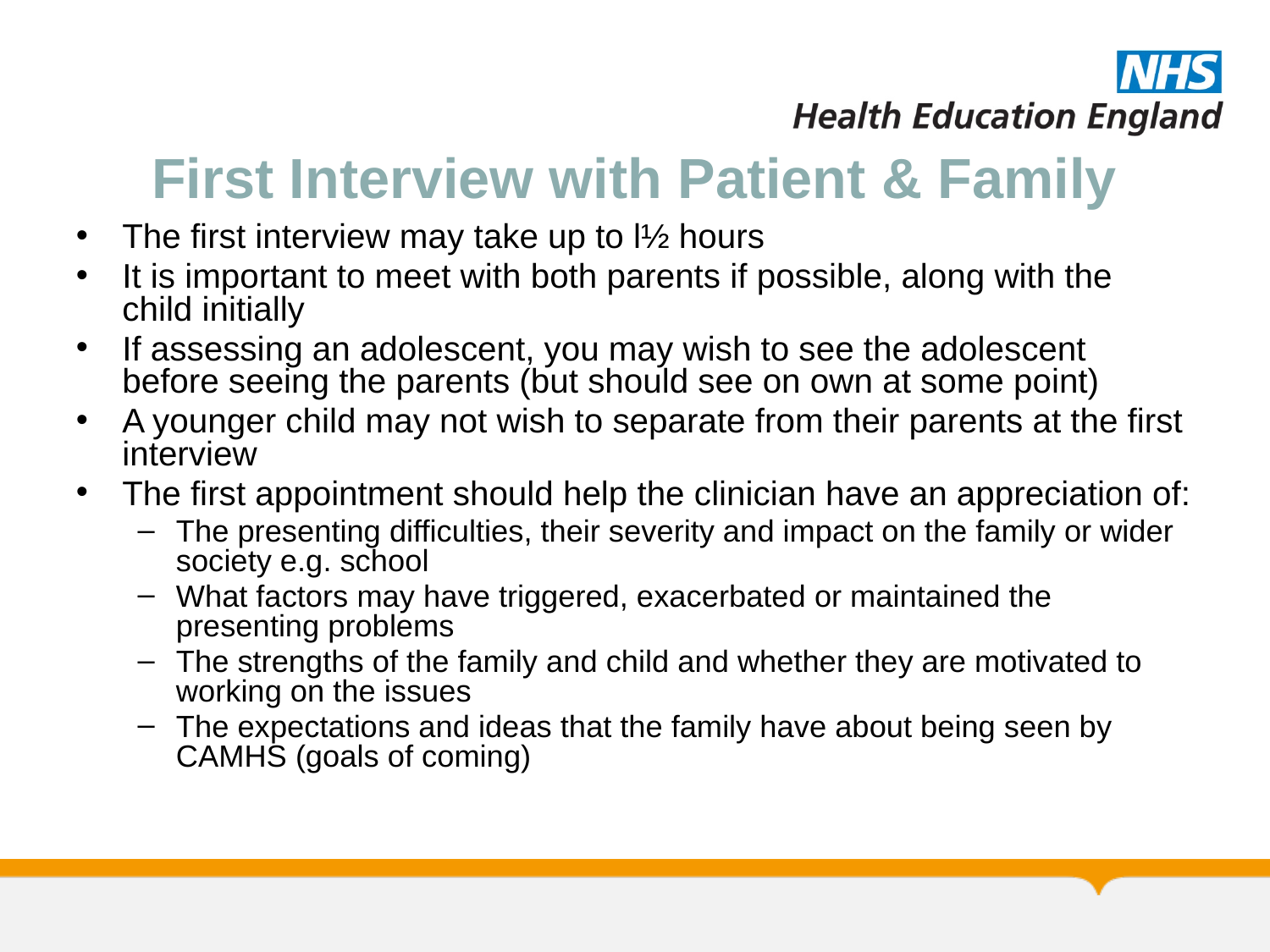

# First Interview with Patient & Family
The first interview may take up to l½ hours
It is important to meet with both parents if possible, along with the child initially
If assessing an adolescent, you may wish to see the adolescent before seeing the parents (but should see on own at some point)
A younger child may not wish to separate from their parents at the first interview
The first appointment should help the clinician have an appreciation of:
The presenting difficulties, their severity and impact on the family or wider society e.g. school
What factors may have triggered, exacerbated or maintained the presenting problems
The strengths of the family and child and whether they are motivated to working on the issues
The expectations and ideas that the family have about being seen by CAMHS (goals of coming)